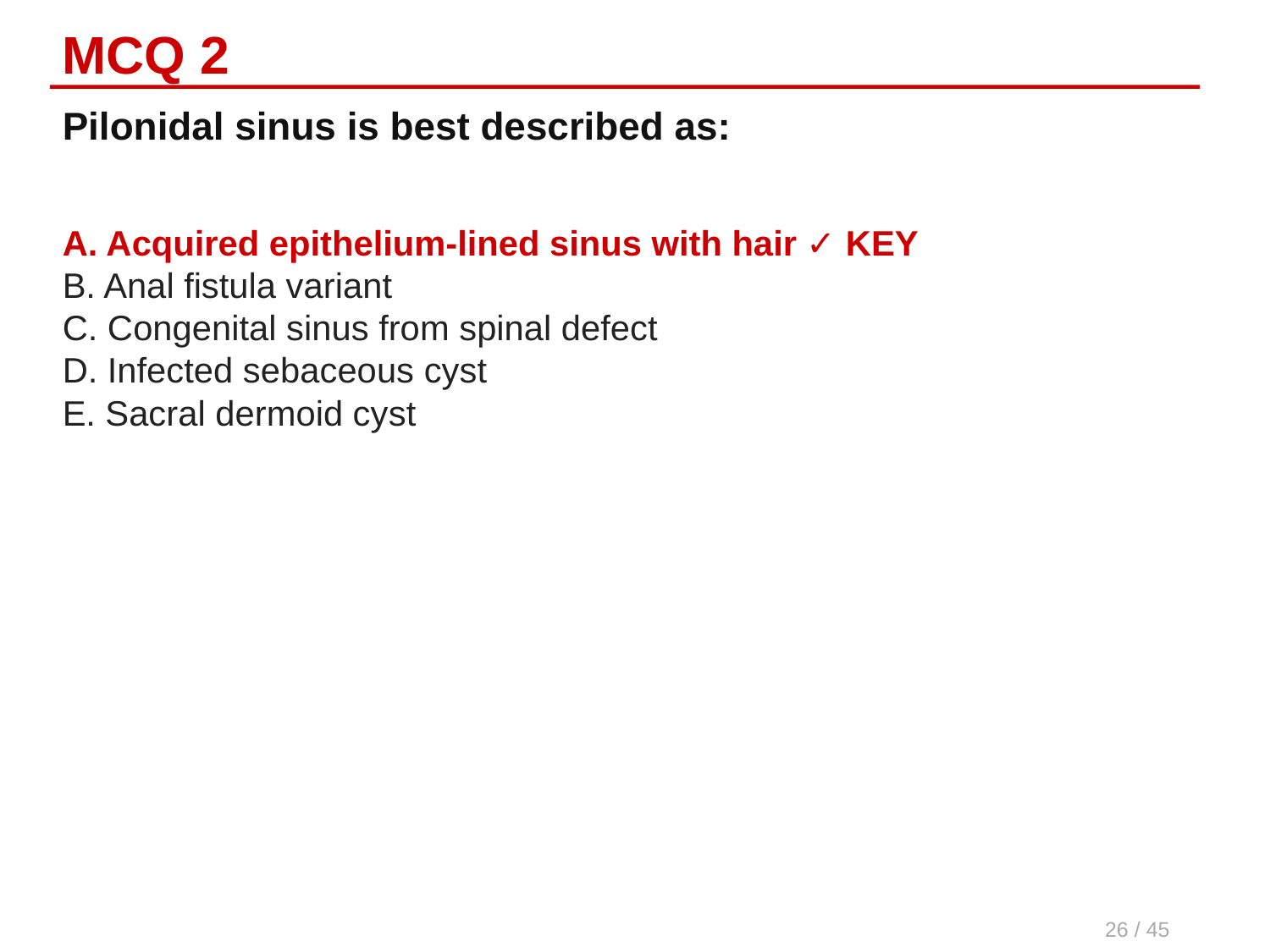

MCQ 2

Pilonidal sinus is best described as:
A. Acquired epithelium-lined sinus with hair ✓ KEY
B. Anal fistula variant
C. Congenital sinus from spinal defect
D. Infected sebaceous cyst
E. Sacral dermoid cyst
26 / 45